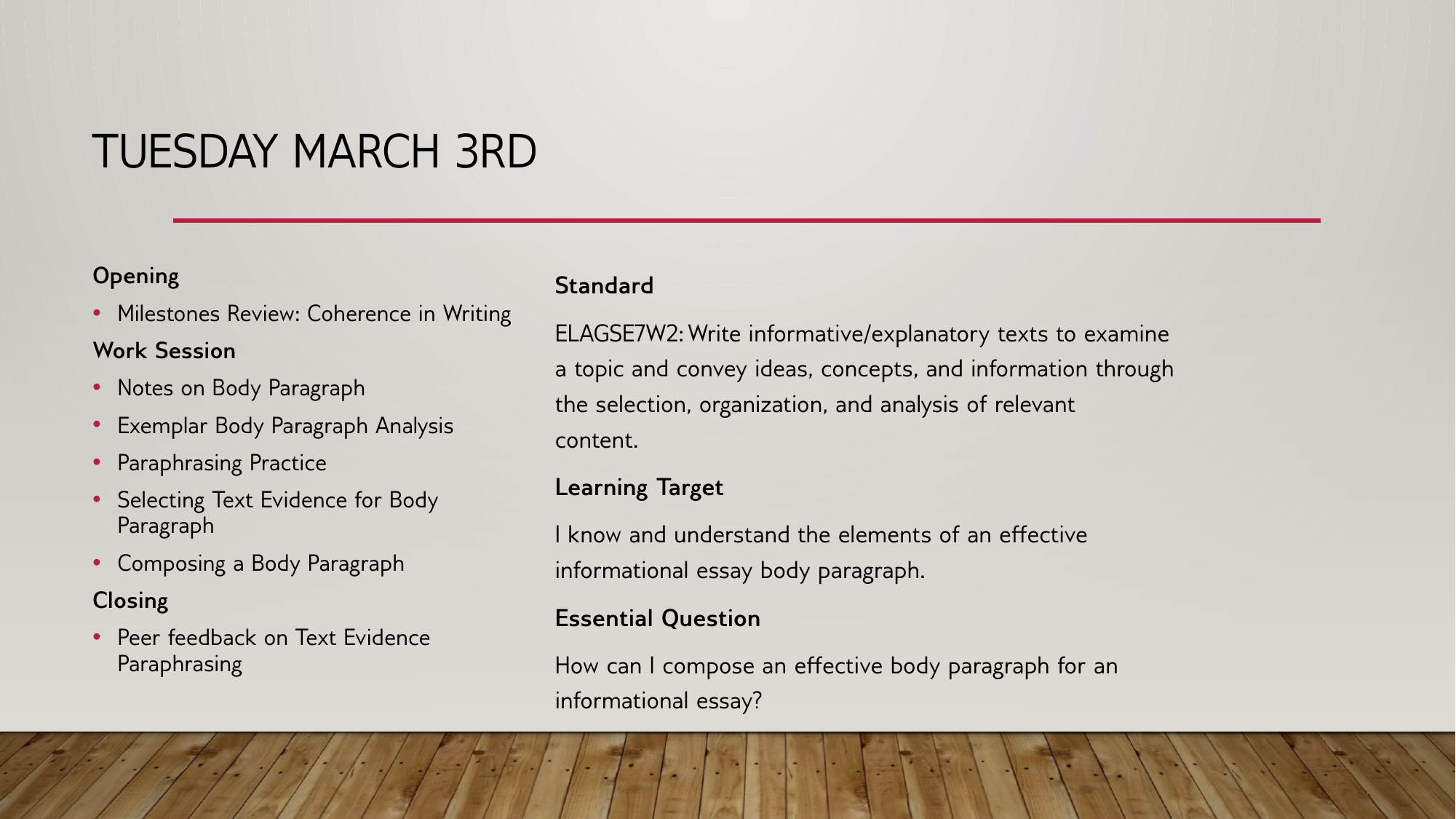

# Tuesday March 3rd
Opening
Milestones Review: Coherence in Writing
Work Session
Notes on Body Paragraph
Exemplar Body Paragraph Analysis
Paraphrasing Practice
Selecting Text Evidence for Body Paragraph
Composing a Body Paragraph
Closing
Peer feedback on Text Evidence Paraphrasing
Standard
ELAGSE7W2: Write informative/explanatory texts to examine a topic and convey ideas, concepts, and information through the selection, organization, and analysis of relevant content.
Learning Target
I know and understand the elements of an effective informational essay body paragraph.
Essential Question
How can I compose an effective body paragraph for an informational essay?